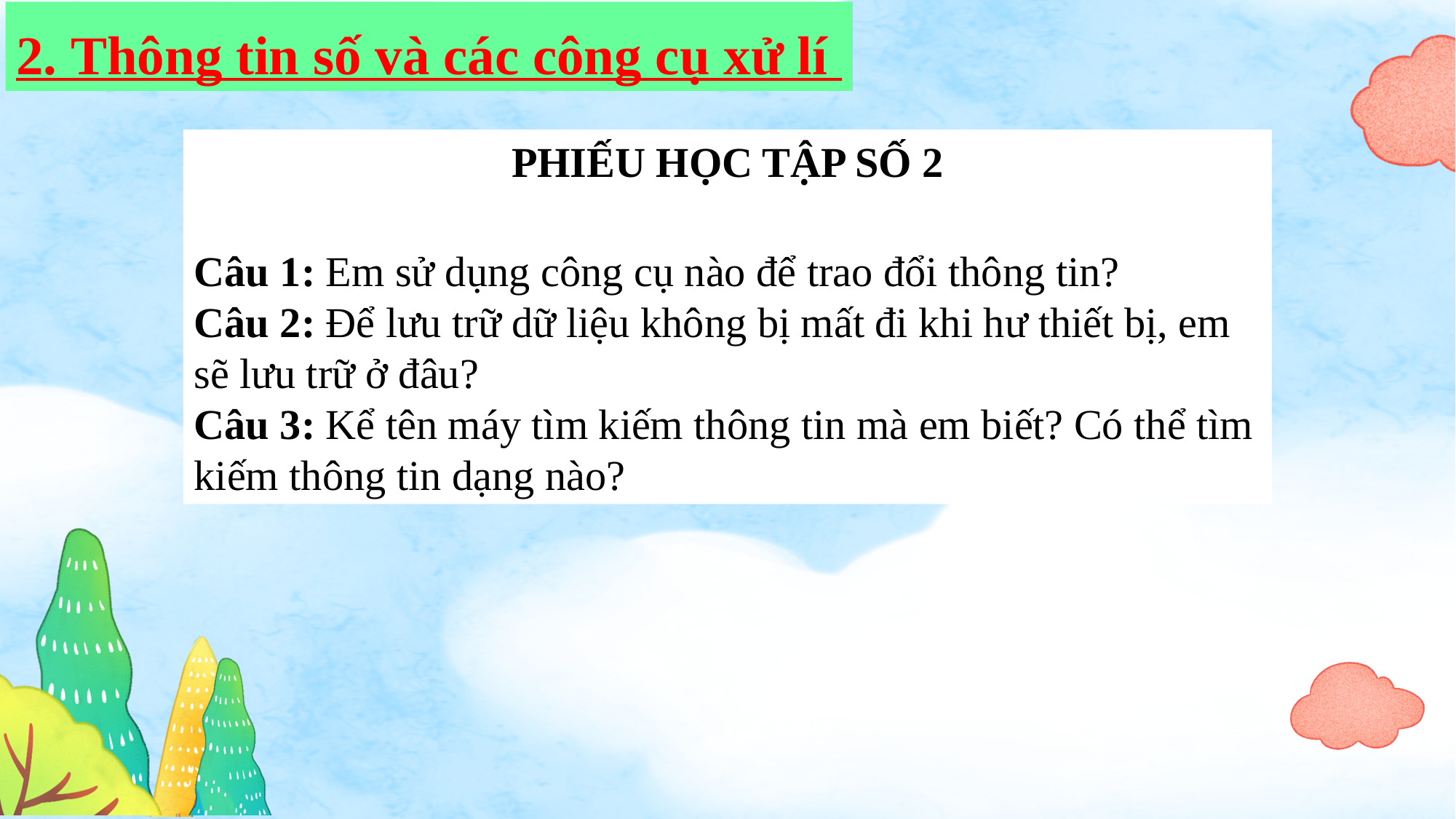

2. Thông tin số và các công cụ xử lí
PHIẾU HỌC TẬP SỐ 2

Câu 1: Em sử dụng công cụ nào để trao đổi thông tin?
Câu 2: Để lưu trữ dữ liệu không bị mất đi khi hư thiết bị, em sẽ lưu trữ ở đâu?
Câu 3: Kể tên máy tìm kiếm thông tin mà em biết? Có thể tìm kiếm thông tin dạng nào?